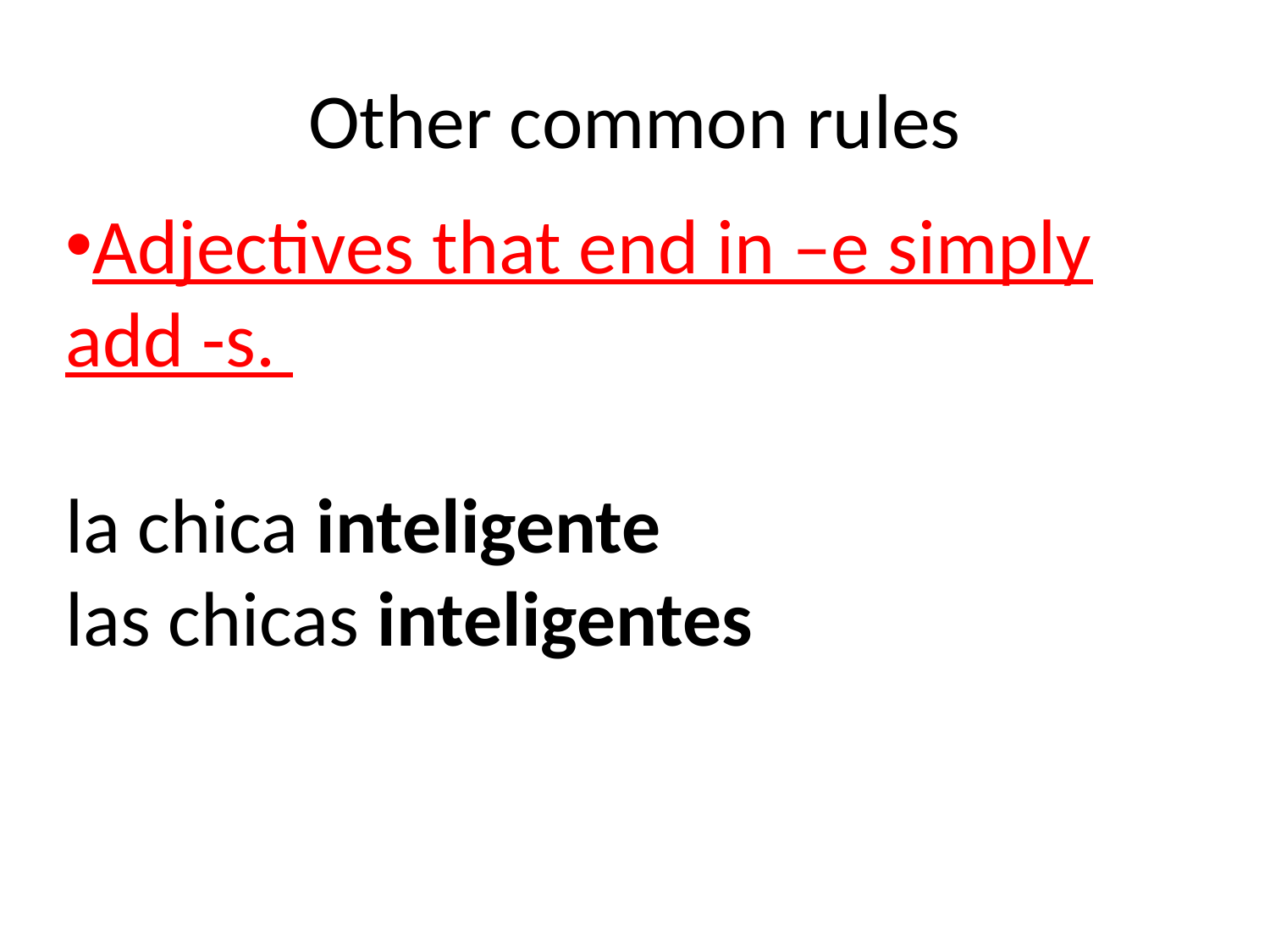

# Other common rules
Adjectives that end in –e simply add -s.

la chica inteligente
las chicas inteligentes